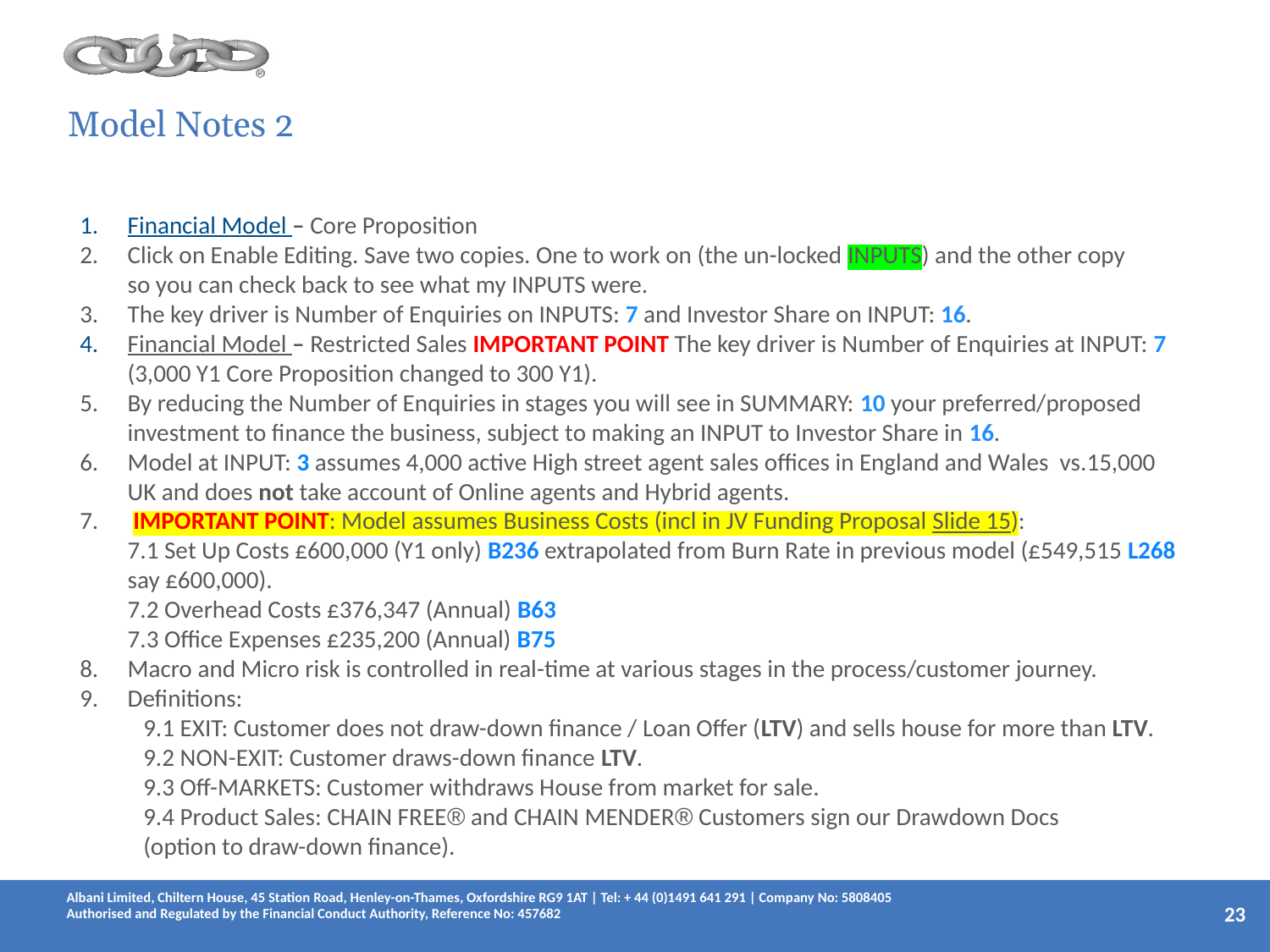

# Model Notes 2

Financial Model – Core Proposition
Click on Enable Editing. Save two copies. One to work on (the un-locked INPUTS) and the other copy
so you can check back to see what my INPUTS were.
The key driver is Number of Enquiries on INPUTS: 7 and Investor Share on INPUT: 16.
Financial Model – Restricted Sales IMPORTANT POINT The key driver is Number of Enquiries at INPUT: 7 (3,000 Y1 Core Proposition changed to 300 Y1).
By reducing the Number of Enquiries in stages you will see in SUMMARY: 10 your preferred/proposed investment to finance the business, subject to making an INPUT to Investor Share in 16.
Model at INPUT: 3 assumes 4,000 active High street agent sales offices in England and Wales  vs.15,000 UK and does not take account of Online agents and Hybrid agents.
 IMPORTANT POINT: Model assumes Business Costs (incl in JV Funding Proposal Slide 15):
7.1 Set Up Costs £600,000 (Y1 only) B236 extrapolated from Burn Rate in previous model (£549,515 L268 say £600,000).
7.2 Overhead Costs £376,347 (Annual) B63
7.3 Office Expenses £235,200 (Annual) B75
Macro and Micro risk is controlled in real-time at various stages in the process/customer journey.
Definitions:
9.1 EXIT: Customer does not draw-down finance / Loan Offer (LTV) and sells house for more than LTV.
9.2 NON-EXIT: Customer draws-down finance LTV.
9.3 Off-MARKETS: Customer withdraws House from market for sale.
9.4 Product Sales: CHAIN FREE® and CHAIN MENDER® Customers sign our Drawdown Docs
(option to draw-down finance).